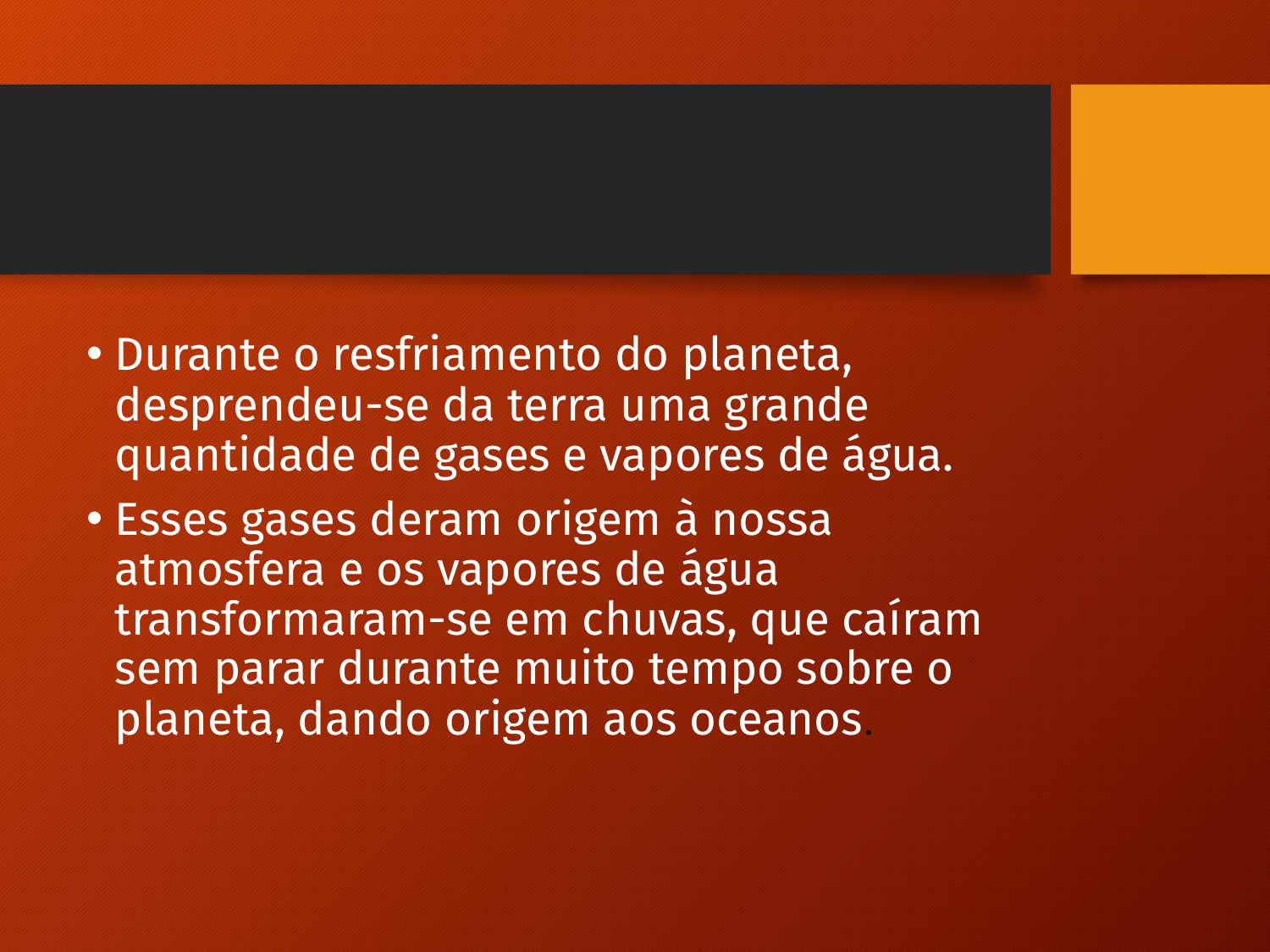

#
Durante o resfriamento do planeta, desprendeu-se da terra uma grande quantidade de gases e vapores de água.
Esses gases deram origem à nossa atmosfera e os vapores de água transformaram-se em chuvas, que caíram sem parar durante muito tempo sobre o planeta, dando origem aos oceanos.